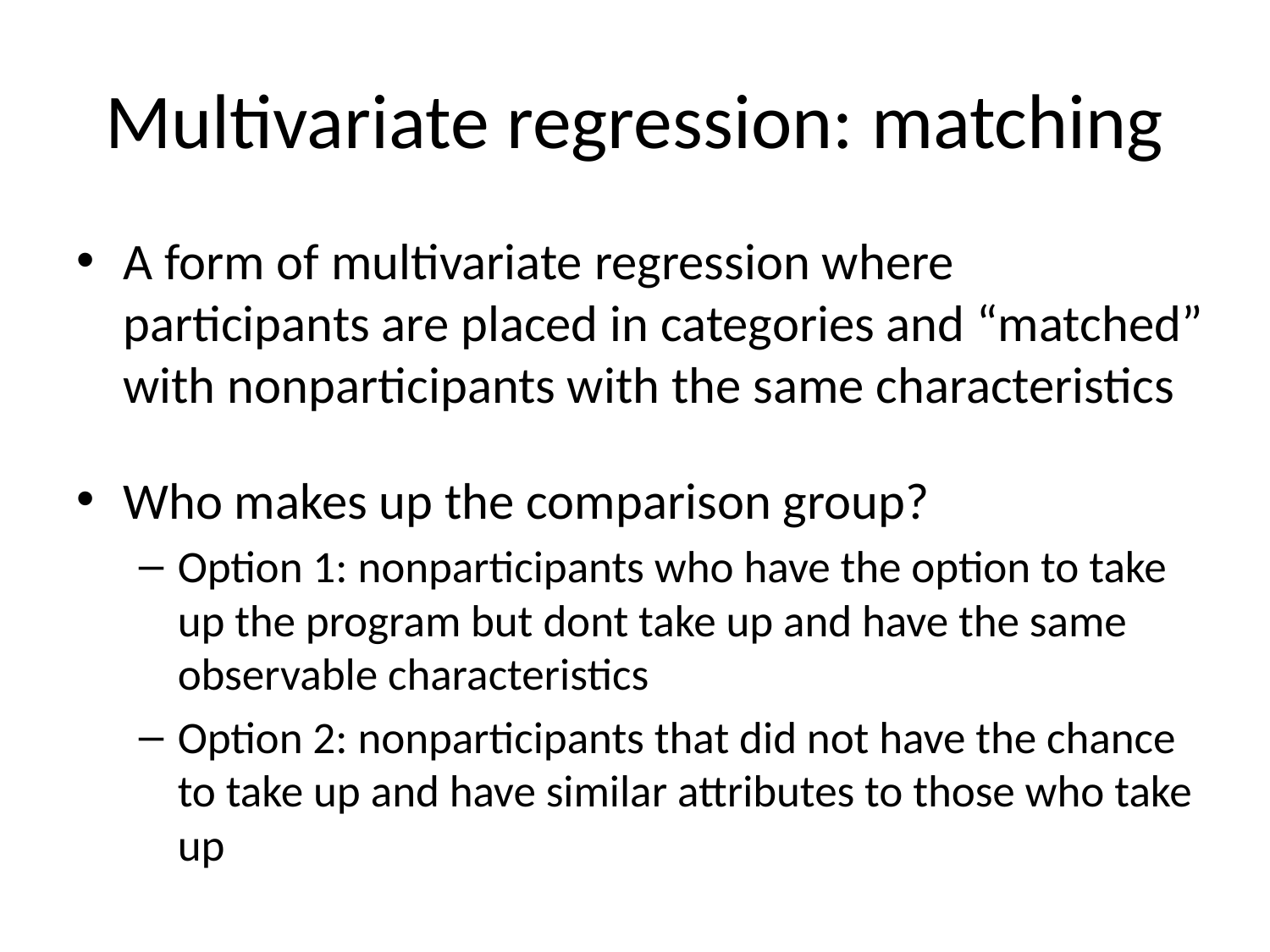

# Multivariate regression: matching
A form of multivariate regression where participants are placed in categories and “matched” with nonparticipants with the same characteristics

Who makes up the comparison group?
Option 1: nonparticipants who have the option to take up the program but dont take up and have the same observable characteristics
Option 2: nonparticipants that did not have the chance to take up and have similar attributes to those who take up